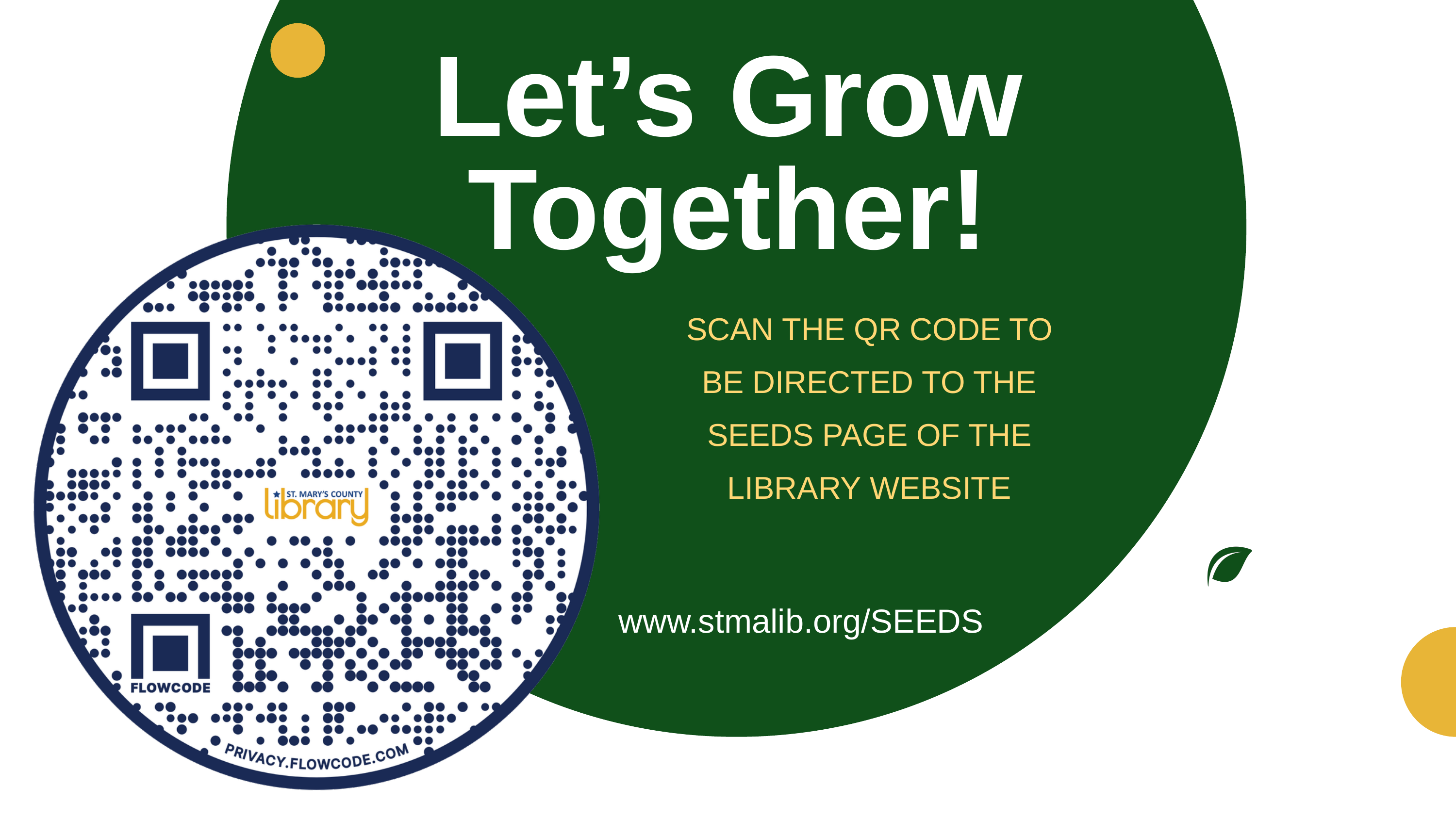

Let’s Grow Together!

SCAN THE QR CODE TO
BE DIRECTED TO THE
 SEEDS PAGE OF THE
LIBRARY WEBSITE

www.stmalib.org/SEEDS